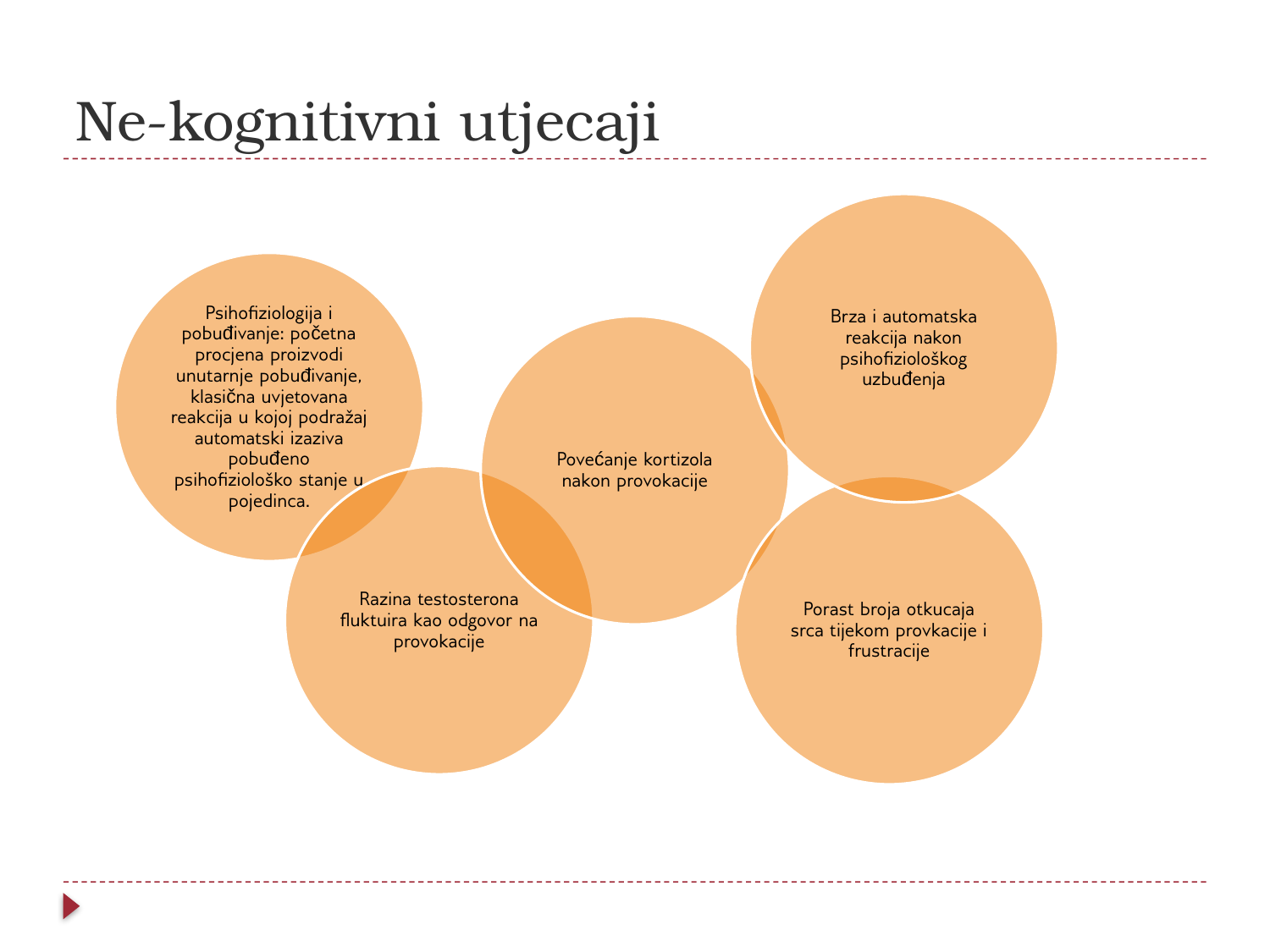

# Ne-kognitivni utjecaji

Psihofiziologija i pobuđivanje: početna procjena proizvodi unutarnje pobuđivanje, klasična uvjetovana reakcija u kojoj podražaj automatski izaziva pobuđeno psihofiziološko stanje u pojedinca.
Razina testosterona fluktuira kao odgovor na provokacije
Povećanje kortizola nakon provokacije
Porast broja otkucaja srca tijekom provkacije i frustracije
Brza i automatska reakcija nakon psihofiziološkog uzbuđenja